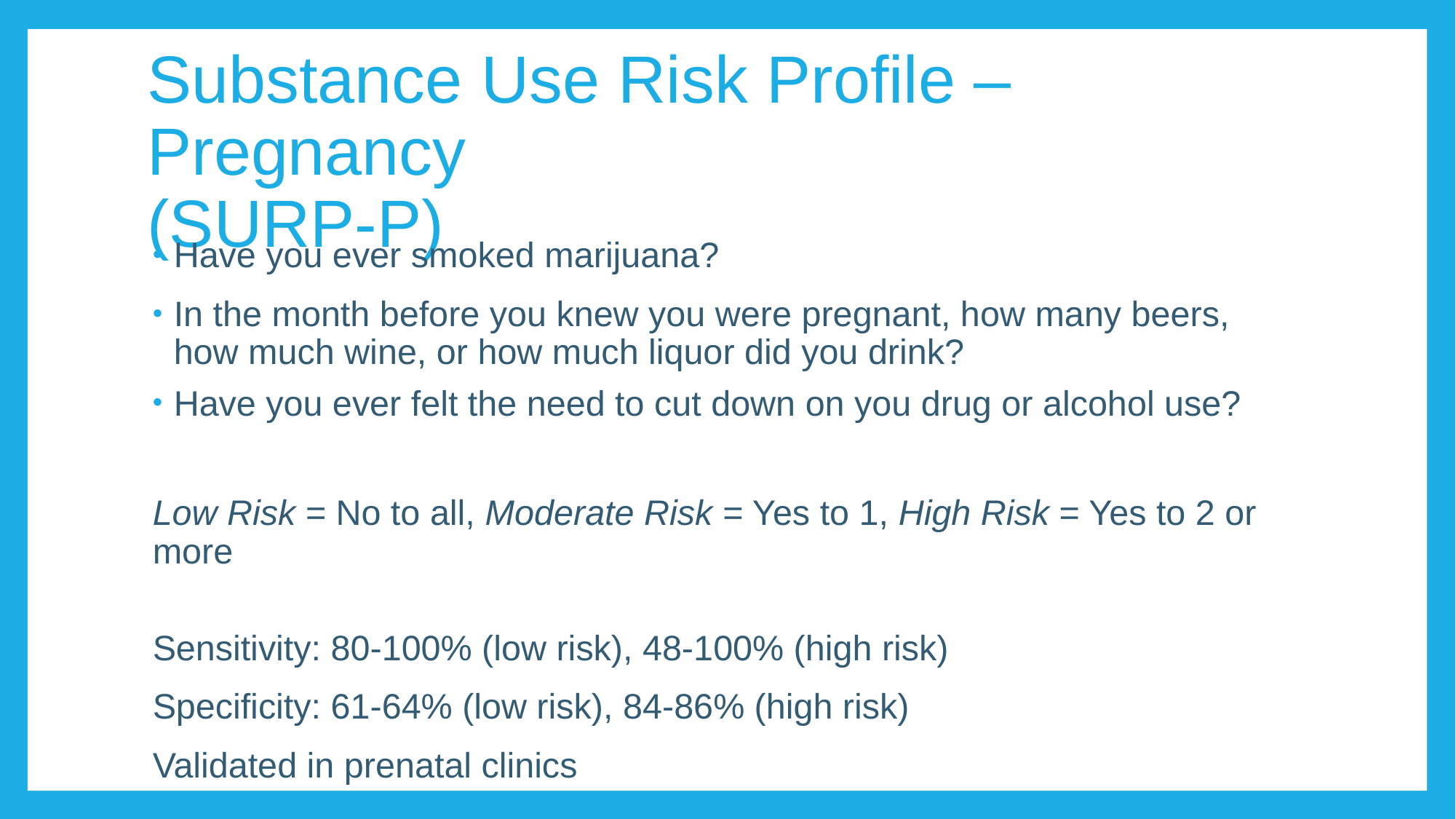

# Substance Use Risk Profile – Pregnancy (SURP-P)
Have you ever smoked marijuana?
In the month before you knew you were pregnant, how many beers, how much wine, or how much liquor did you drink?
Have you ever felt the need to cut down on you drug or alcohol use?

Low Risk = No to all, Moderate Risk = Yes to 1, High Risk = Yes to 2 or more
Sensitivity: 80-100% (low risk), 48-100% (high risk)
Specificity: 61-64% (low risk), 84-86% (high risk)
Validated in prenatal clinics